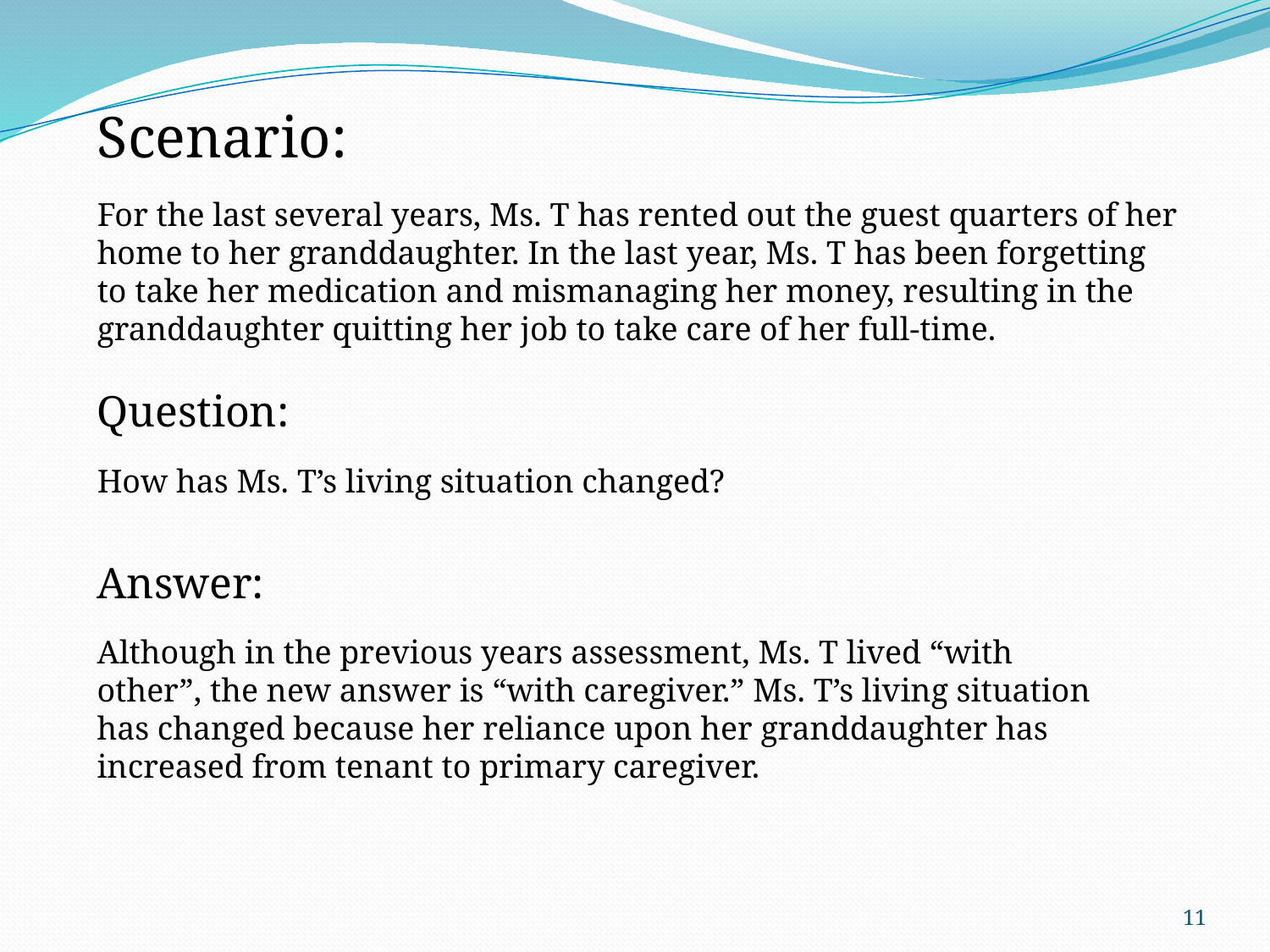

Scenario:

For the last several years, Ms. T has rented out the guest quarters of her home to her granddaughter. In the last year, Ms. T has been forgetting to take her medication and mismanaging her money, resulting in the granddaughter quitting her job to take care of her full-time.

Question:

How has Ms. T’s living situation changed?
Answer:

Although in the previous years assessment, Ms. T lived “with other”, the new answer is “with caregiver.” Ms. T’s living situation has changed because her reliance upon her granddaughter has increased from tenant to primary caregiver.
11